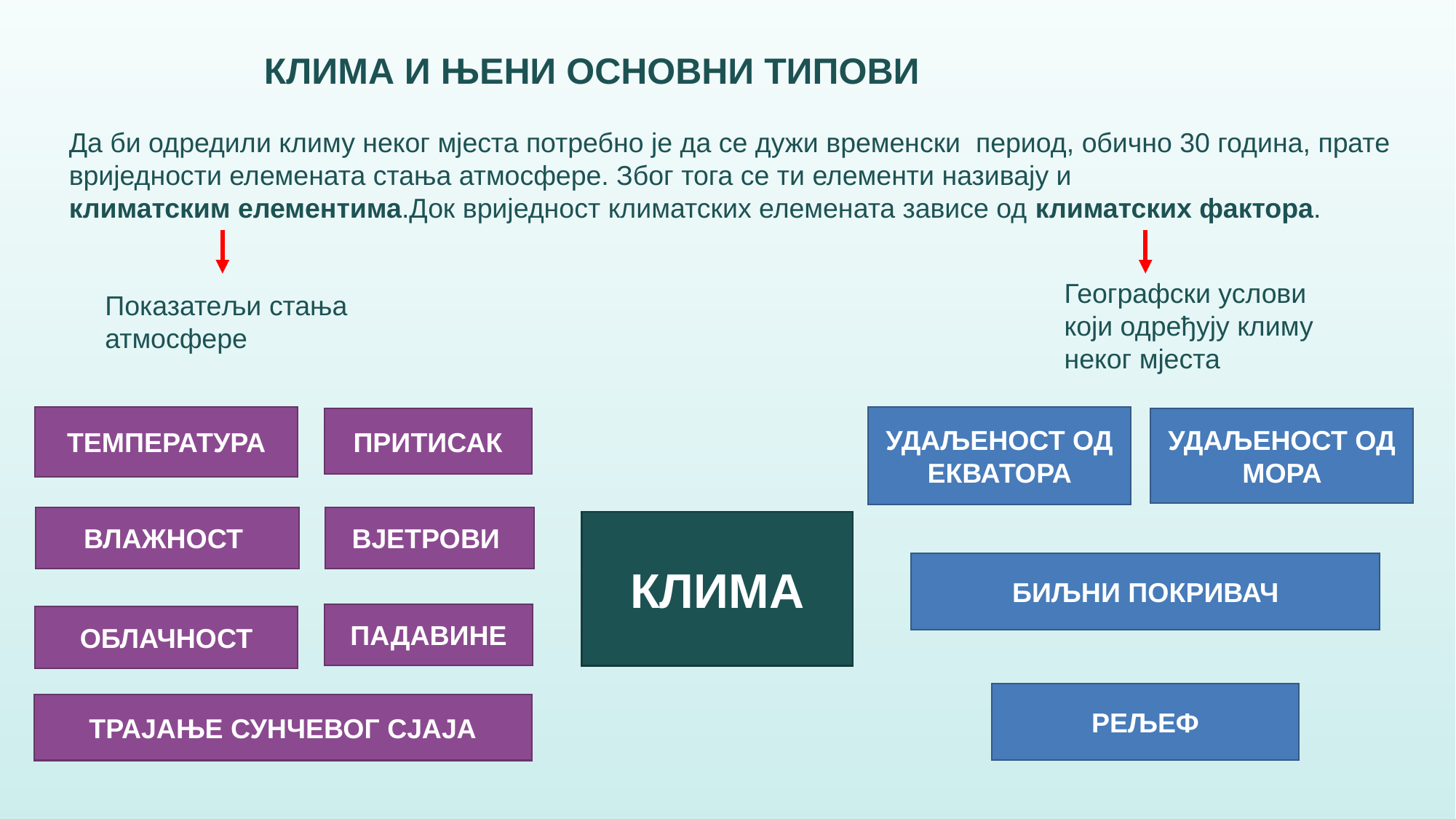

КЛИМА И ЊЕНИ ОСНОВНИ ТИПОВИ
Да би одредили климу неког мјеста потребно је да се дужи временски  период, обично 30 година, прате вриједности елемената стања атмосфере. Због тога се ти елементи називају и
климатским елементима.Док вриједност климатских елемената зависе од климатских фактора.
Географски услови који одређују климу неког мјеста
Показатељи стања атмосфере
ТЕМПЕРАТУРА
УДАЉЕНОСТ ОД ЕКВАТОРА
УДАЉЕНОСТ ОД МОРА
ПРИТИСАК
ВЛАЖНОСТ
ВЈЕТРОВИ
КЛИМА
БИЉНИ ПОКРИВАЧ
ПАДАВИНЕ
ОБЛАЧНОСТ
РЕЉЕФ
ТРАЈАЊЕ СУНЧЕВОГ СЈАЈА